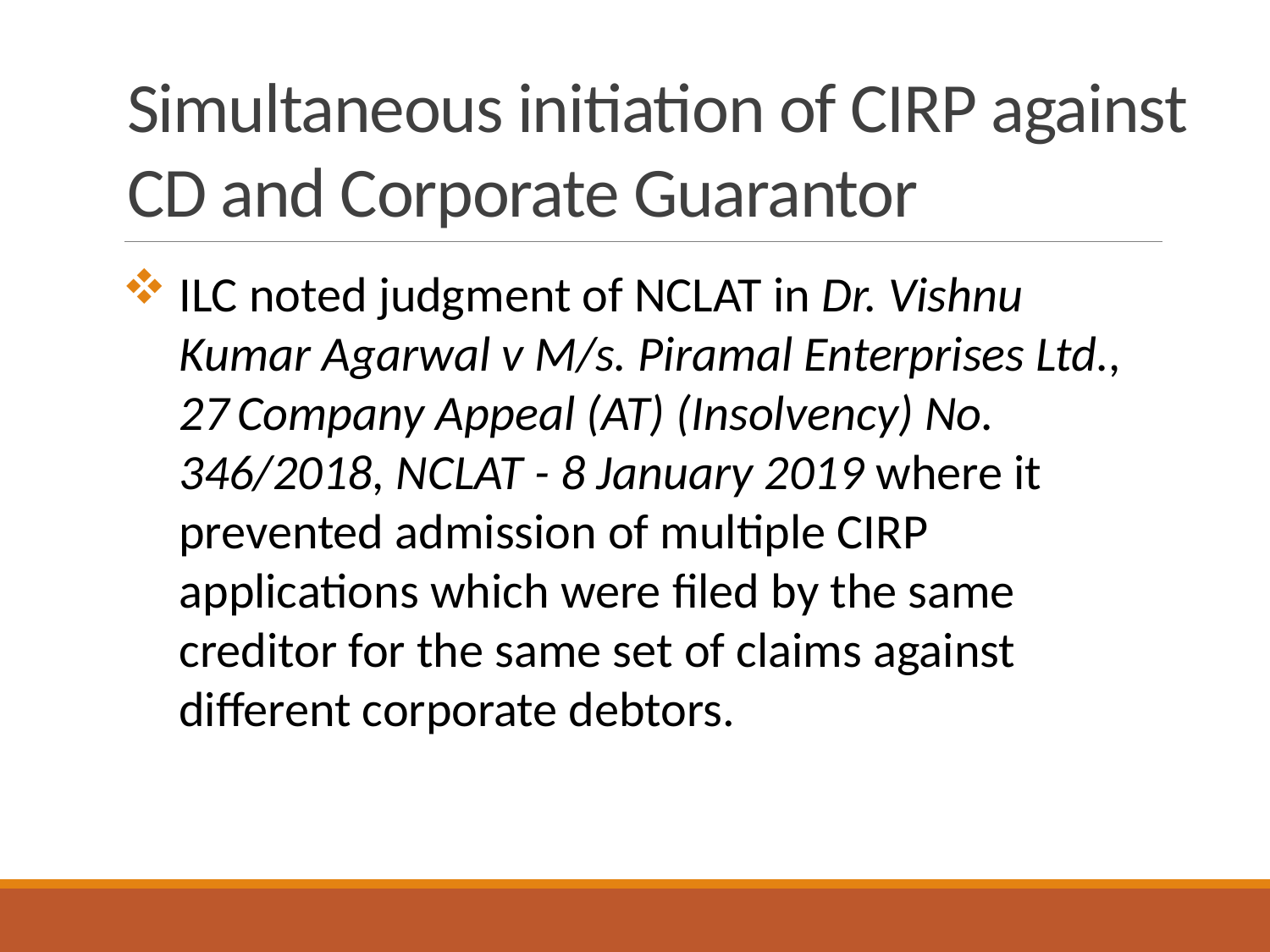

# Simultaneous initiation of CIRP against CD and Corporate Guarantor
ILC noted judgment of NCLAT in Dr. Vishnu Kumar Agarwal v M/s. Piramal Enterprises Ltd., 27	Company Appeal (AT) (Insolvency) No. 346/2018, NCLAT - 8 January 2019 where it prevented admission of multiple CIRP applications which were filed by the same creditor for the same set of claims against different corporate debtors.